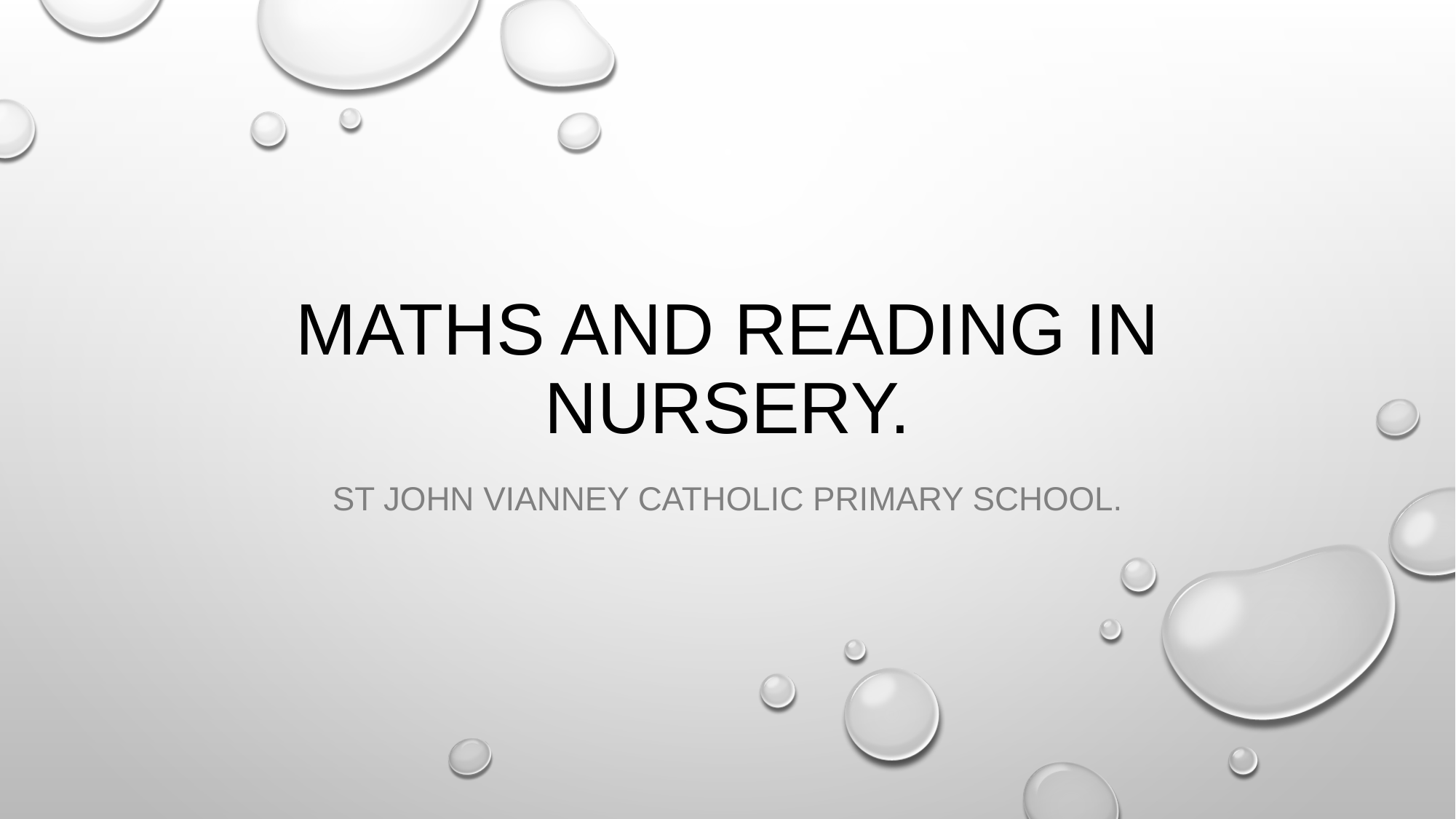

# Maths and reading in nursery.
St John Vianney catholic primary school.